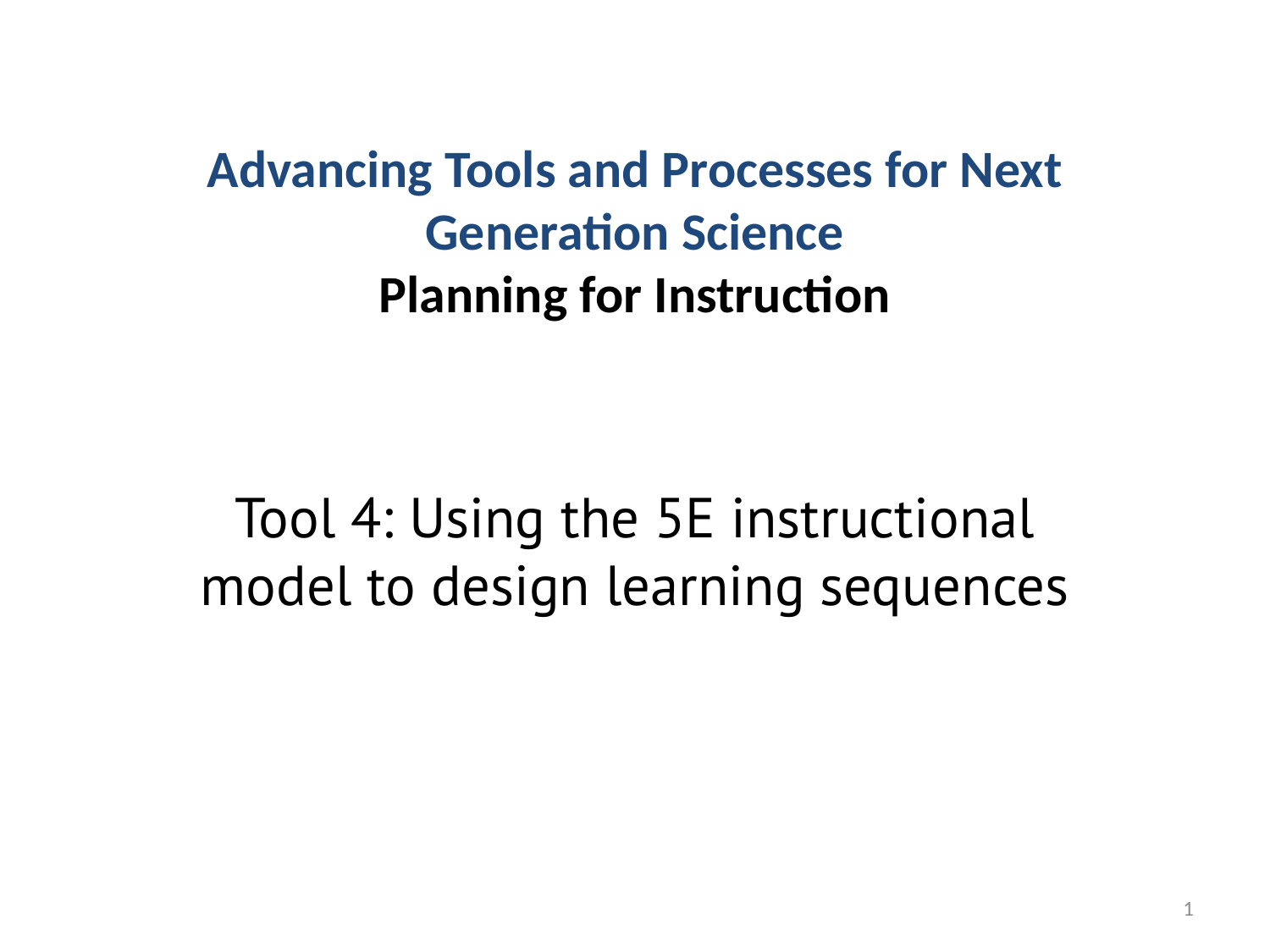

# Advancing Tools and Processes for Next Generation Science Planning for Instruction

Tool 4: Using the 5E instructional model to design learning sequences

1